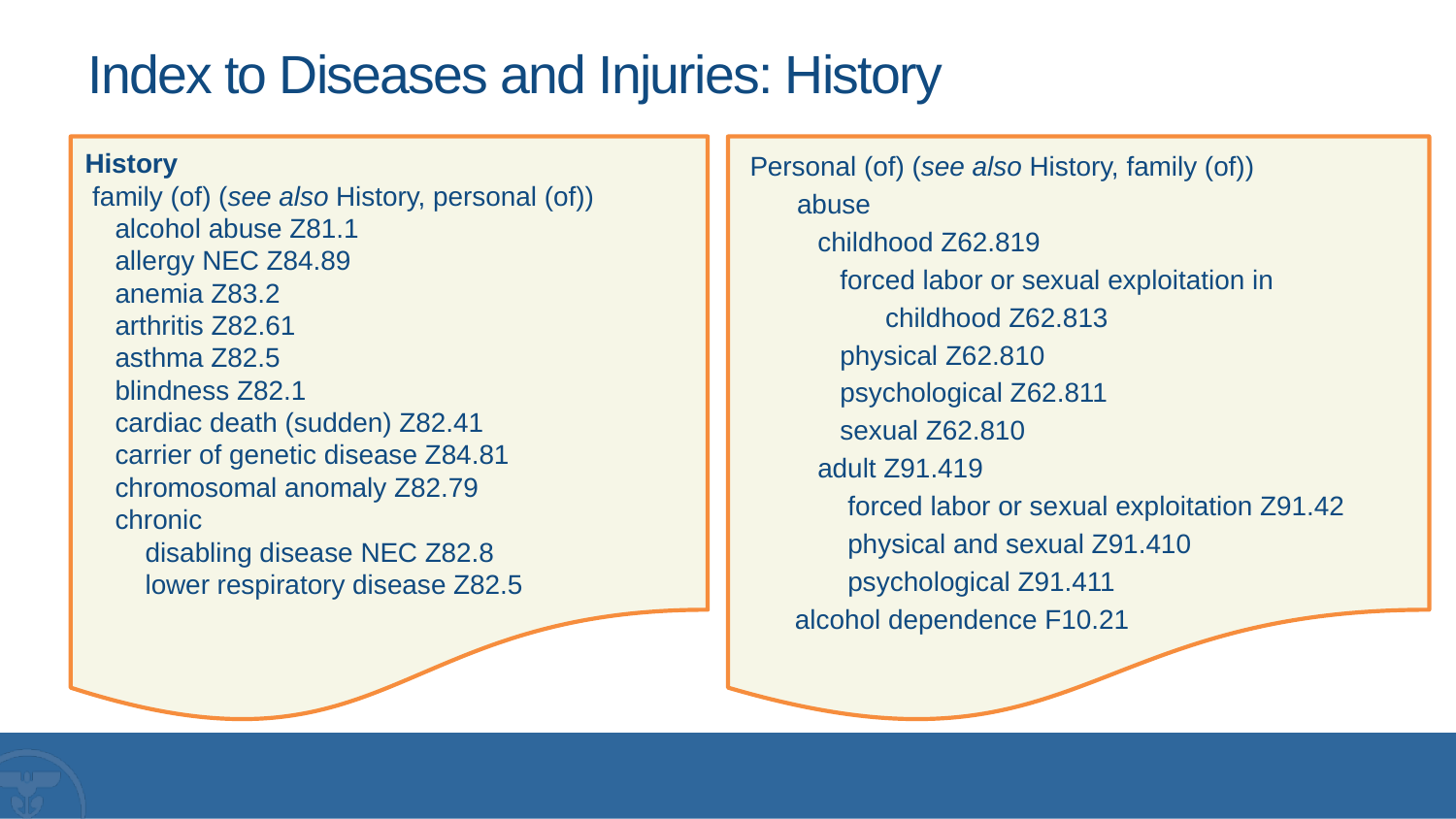

# Index to Diseases and Injuries: History
History
 family (of) (see also History, personal (of))
    alcohol abuse Z81.1
    allergy NEC Z84.89
    anemia Z83.2
    arthritis Z82.61
    asthma Z82.5
    blindness Z82.1
    cardiac death (sudden) Z82.41
    carrier of genetic disease Z84.81
    chromosomal anomaly Z82.79
    chronic
        disabling disease NEC Z82.8
        lower respiratory disease Z82.5

 Personal (of) (see also History, family (of))
	abuse
          childhood Z62.819
             forced labor or sexual exploitation in
                   childhood Z62.813
             physical Z62.810
             psychological Z62.811
             sexual Z62.810
          adult Z91.419
              forced labor or sexual exploitation Z91.42
              physical and sexual Z91.410
              psychological Z91.411
       alcohol dependence F10.21